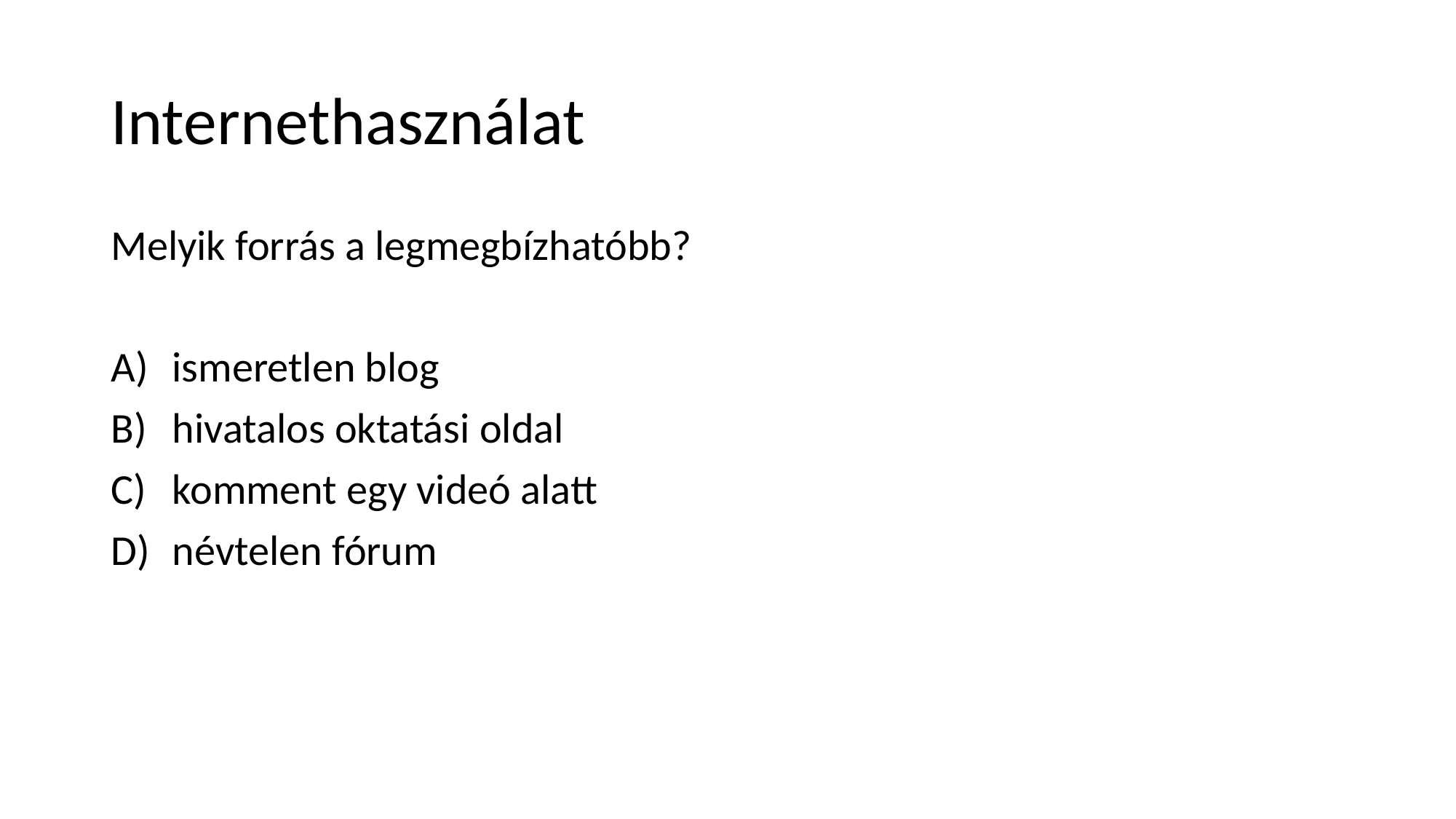

# Internethasználat
Melyik forrás a legmegbízhatóbb?

ismeretlen blog
hivatalos oktatási oldal
komment egy videó alatt
névtelen fórum